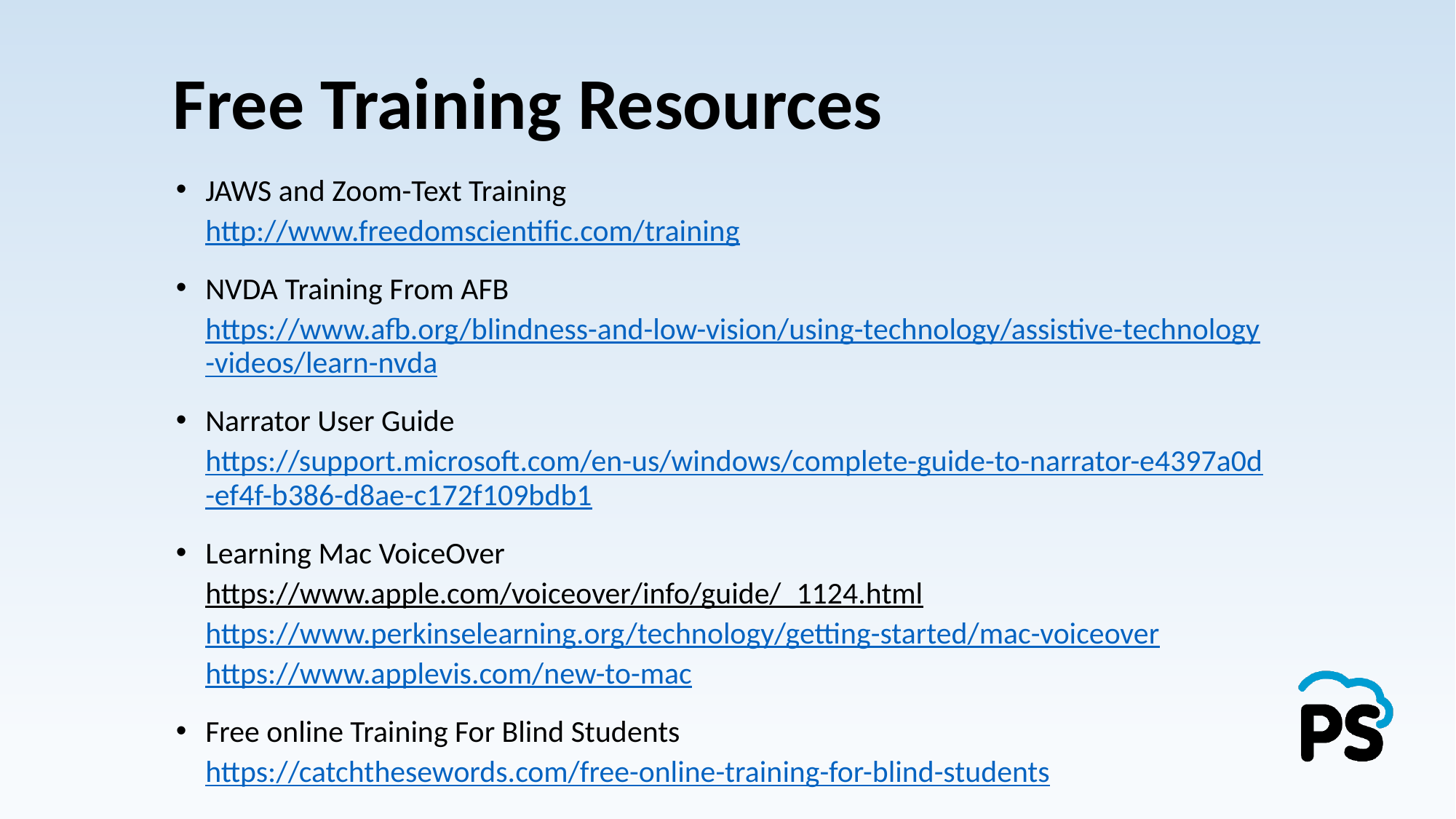

# Free Training Resources
JAWS and Zoom-Text Training
http://www.freedomscientific.com/training
NVDA Training From AFB
https://www.afb.org/blindness-and-low-vision/using-technology/assistive-technology-videos/learn-nvda
Narrator User Guide
https://support.microsoft.com/en-us/windows/complete-guide-to-narrator-e4397a0d-ef4f-b386-d8ae-c172f109bdb1
Learning Mac VoiceOver
https://www.apple.com/voiceover/info/guide/_1124.html
https://www.perkinselearning.org/technology/getting-started/mac-voiceover
https://www.applevis.com/new-to-mac
Free online Training For Blind Students
https://catchthesewords.com/free-online-training-for-blind-students